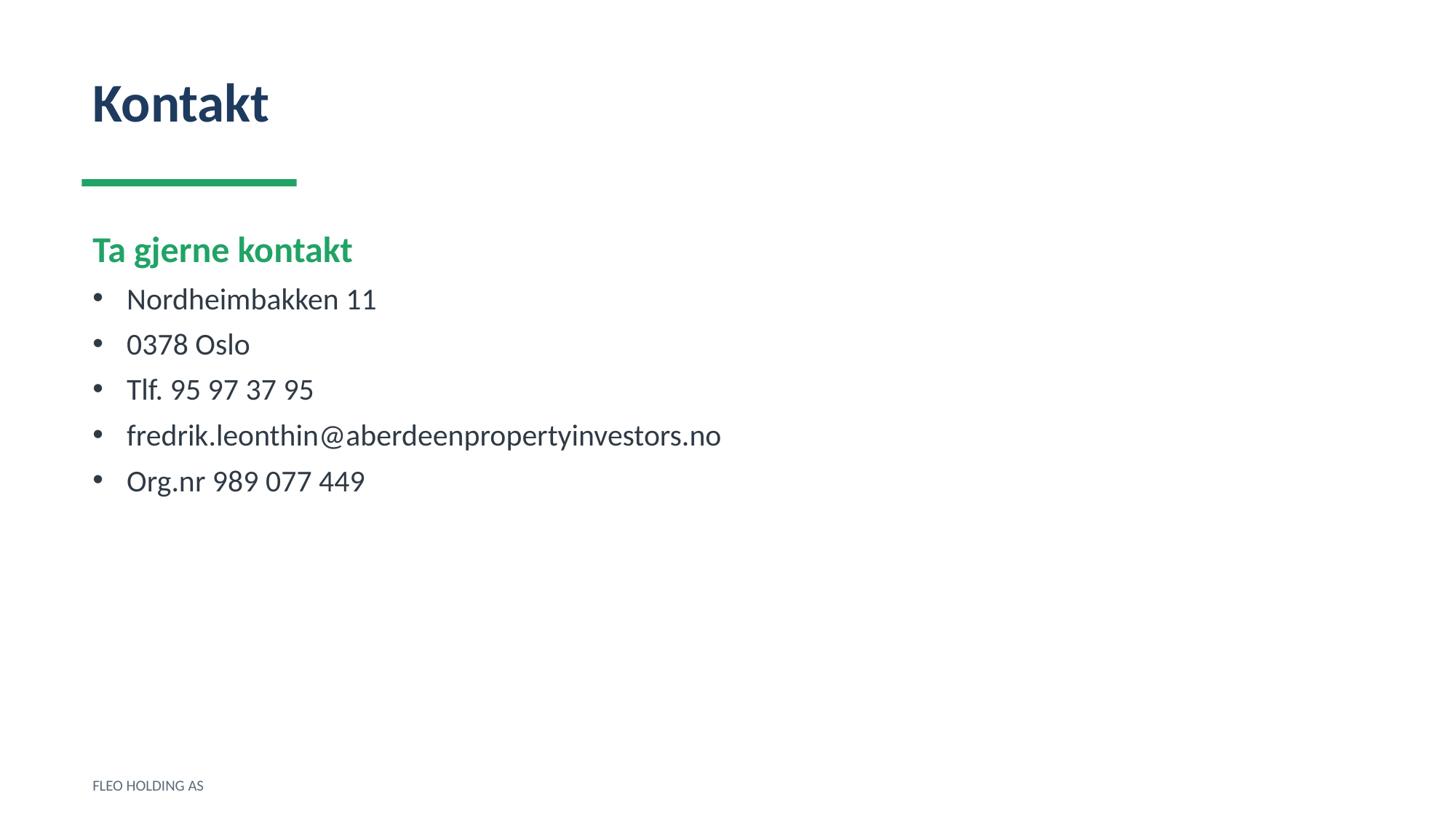

Kontakt

Ta gjerne kontakt
Nordheimbakken 11
0378 Oslo
Tlf. 95 97 37 95
fredrik.leonthin@aberdeenpropertyinvestors.no
Org.nr 989 077 449
FLEO HOLDING AS